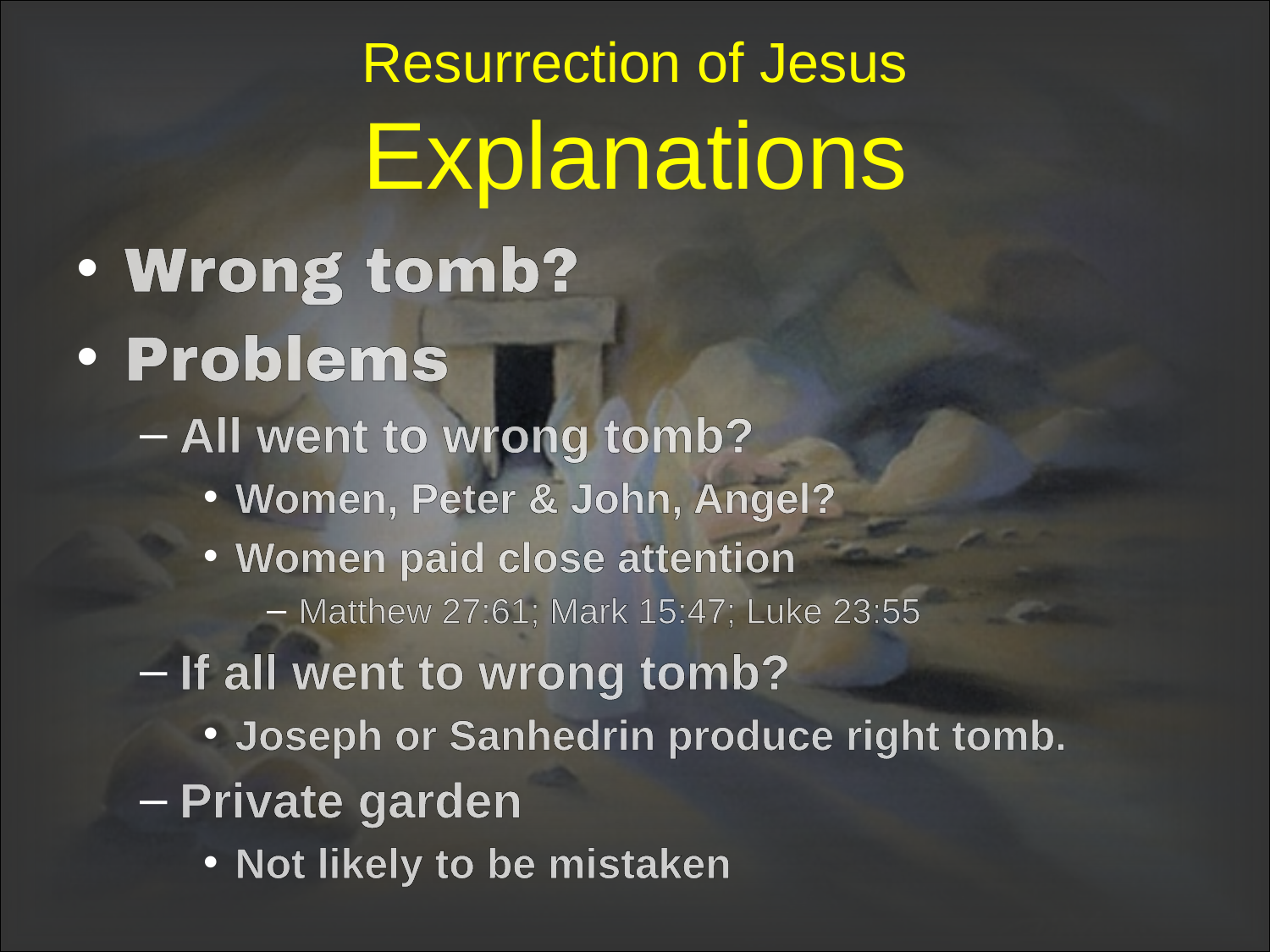

# Resurrection of Jesus Explanations
Wrong tomb?
Problems
All went to wrong tomb?
Women, Peter & John, Angel?
Women paid close attention
Matthew 27:61; Mark 15:47; Luke 23:55
If all went to wrong tomb?
Joseph or Sanhedrin produce right tomb.
Private garden
Not likely to be mistaken